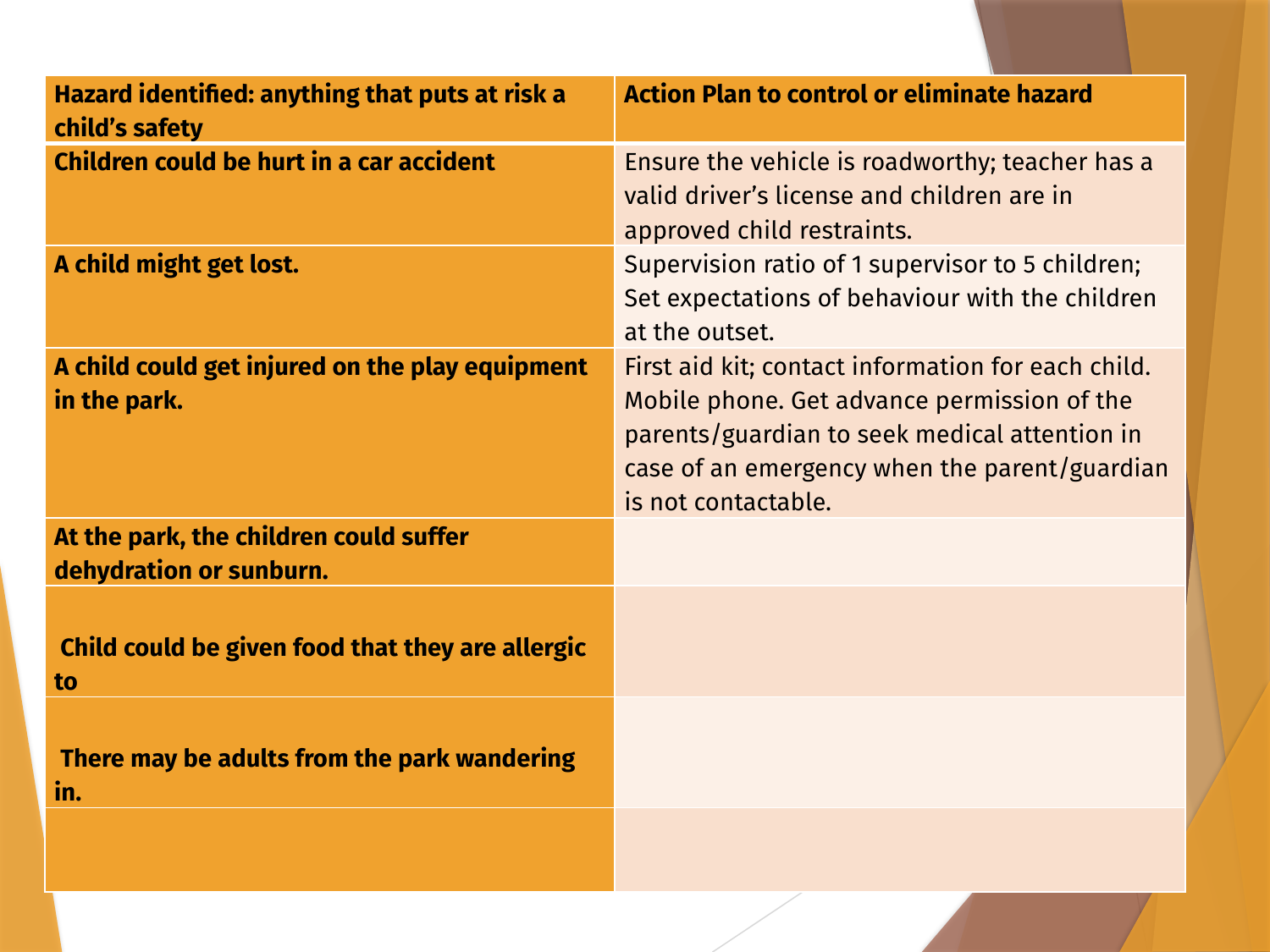

| Hazard identified: anything that puts at risk a child’s safety | Action Plan to control or eliminate hazard |
| --- | --- |
| Children could be hurt in a car accident | Ensure the vehicle is roadworthy; teacher has a valid driver’s license and children are in approved child restraints. |
| A child might get lost. | Supervision ratio of 1 supervisor to 5 children; Set expectations of behaviour with the children at the outset. |
| A child could get injured on the play equipment in the park. | First aid kit; contact information for each child. Mobile phone. Get advance permission of the parents/guardian to seek medical attention in case of an emergency when the parent/guardian is not contactable. |
| At the park, the children could suffer dehydration or sunburn. |  |
| Child could be given food that they are allergic to |  |
| There may be adults from the park wandering in. |  |
|  |  |